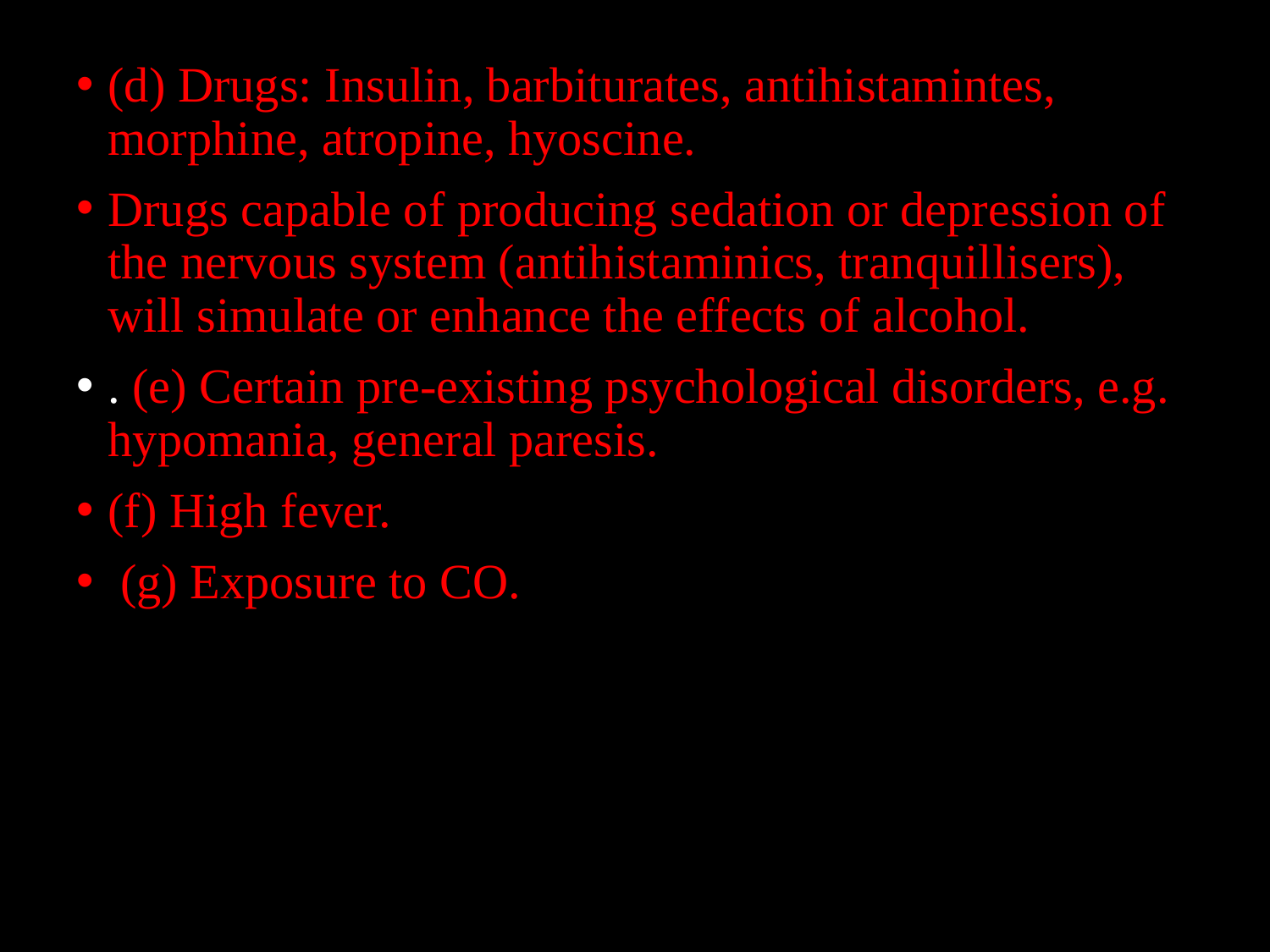

(d) Drugs: Insulin, barbiturates, antihistamintes, morphine, atropine, hyoscine.
Drugs capable of producing sedation or depression of the nervous system (antihistaminics, tranquillisers), will simulate or enhance the effects of alcohol.
. (e) Certain pre-existing psychological disorders, e.g. hypomania, general paresis.
(f) High fever.
 (g) Exposure to CO.